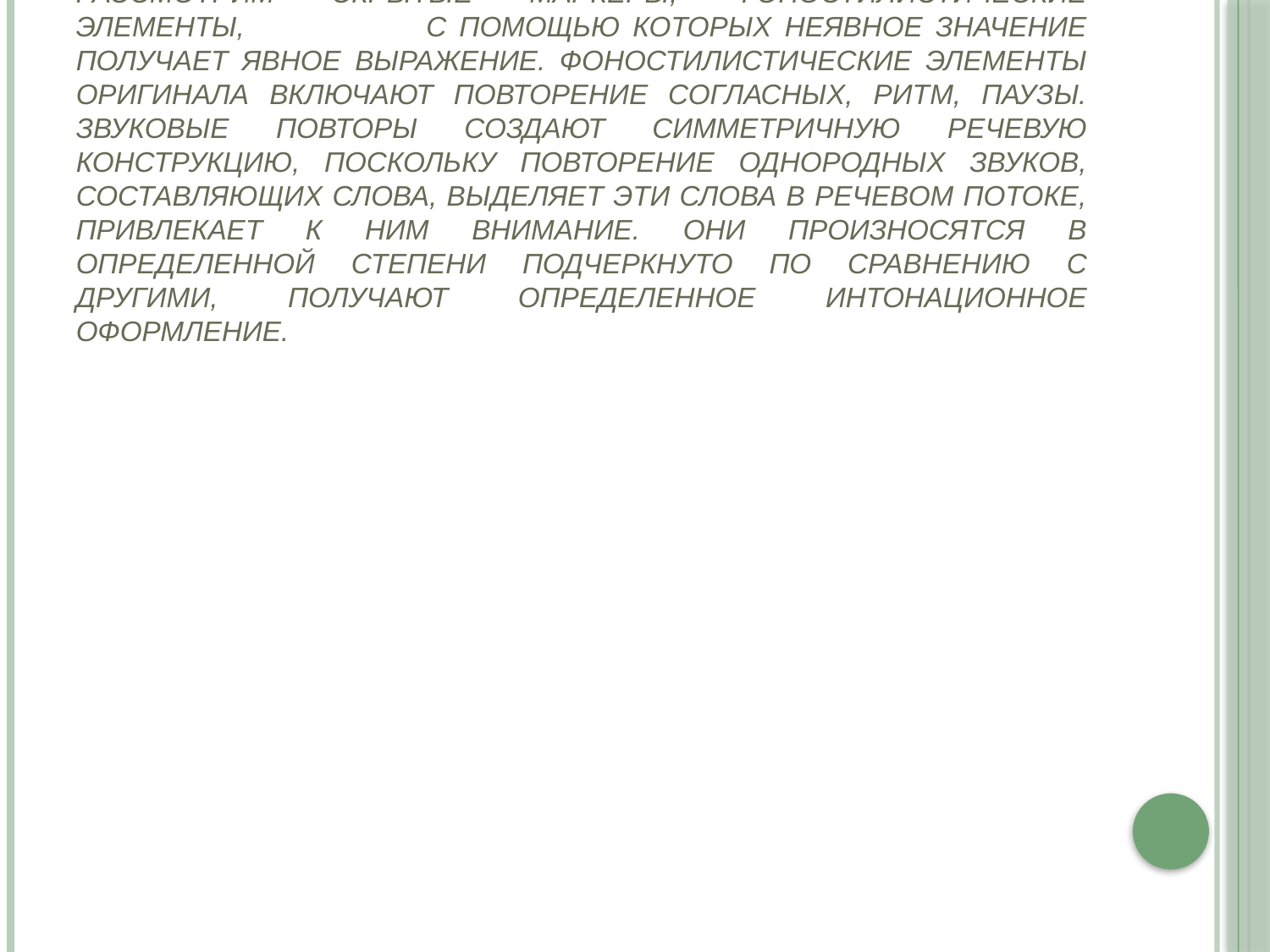

# Рассмотрим скрытые маркеры, фоностилистические элементы,              с помощью которых неявное значение получает явное выражение. Фоностилистические элементы оригинала включают повторение согласных, ритм, паузы. Звуковые повторы создают симметричную речевую конструкцию, поскольку повторение однородных звуков, составляющих слова, выделяет эти слова в речевом потоке, привлекает к ним внимание. Они произносятся в определенной степени подчеркнуто по сравнению с другими, получают определенное интонационное оформление.